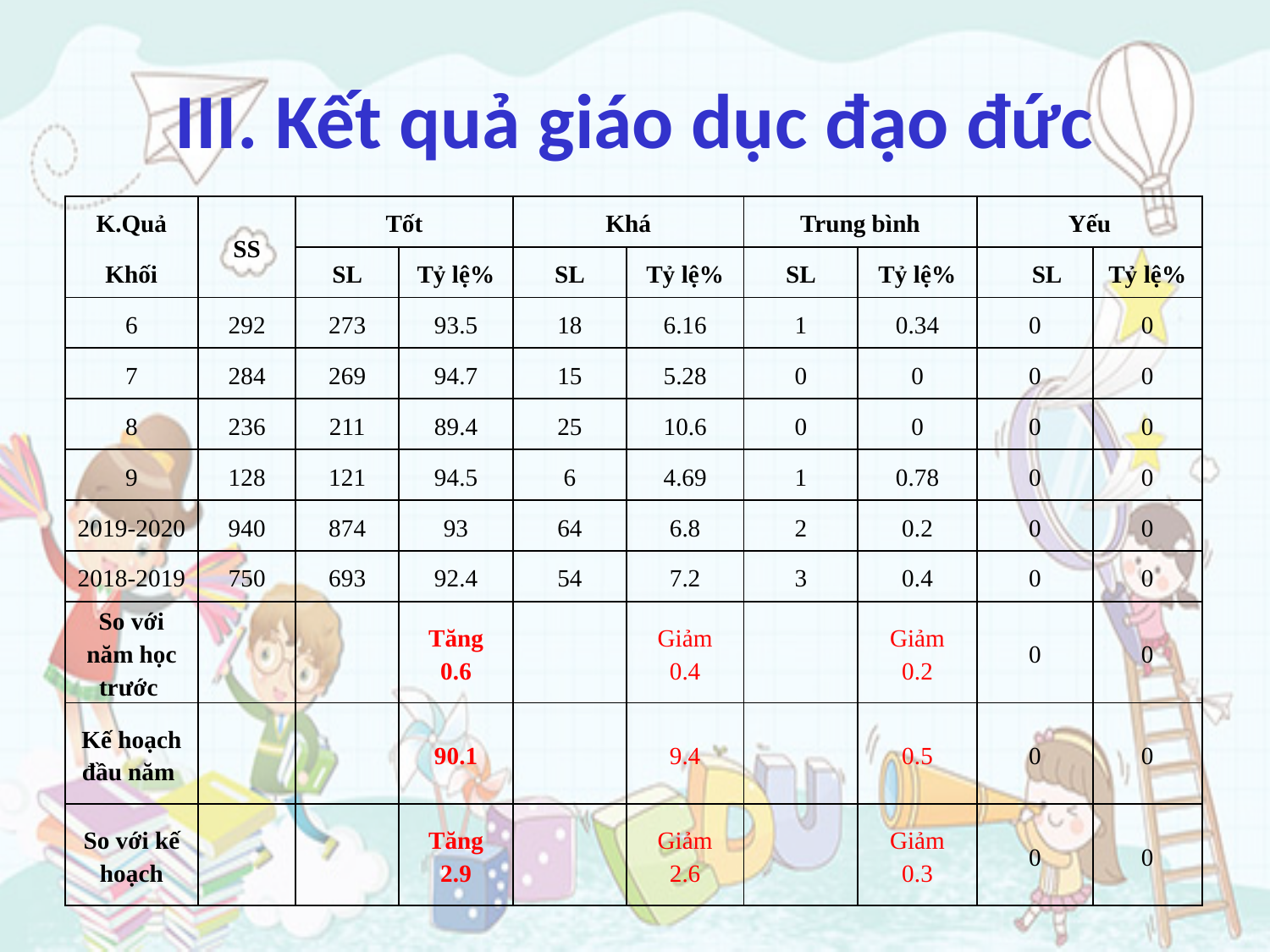

# III. Kết quả giáo dục đạo đức
| K.Quả | SS | Tốt |  | Khá |  | Trung bình |  | Yếu |  |
| --- | --- | --- | --- | --- | --- | --- | --- | --- | --- |
| Khối |  | SL | Tỷ lệ% | SL | Tỷ lệ% | SL | Tỷ lệ% | SL | Tỷ lệ% |
| 6 | 292 | 273 | 93.5 | 18 | 6.16 | 1 | 0.34 | 0 | 0 |
| 7 | 284 | 269 | 94.7 | 15 | 5.28 | 0 | 0 | 0 | 0 |
| 8 | 236 | 211 | 89.4 | 25 | 10.6 | 0 | 0 | 0 | 0 |
| 9 | 128 | 121 | 94.5 | 6 | 4.69 | 1 | 0.78 | 0 | 0 |
| 2019-2020 | 940 | 874 | 93 | 64 | 6.8 | 2 | 0.2 | 0 | 0 |
| 2018-2019 | 750 | 693 | 92.4 | 54 | 7.2 | 3 | 0.4 | 0 | 0 |
| So với năm học trước |  |  | Tăng 0.6 |  | Giảm 0.4 |  | Giảm 0.2 | 0 | 0 |
| Kế hoạch đầu năm |  |  | 90.1 |  | 9.4 |  | 0.5 | 0 | 0 |
| So với kế hoạch |  |  | Tăng 2.9 |  | Giảm 2.6 |  | Giảm 0.3 | 0 | 0 |